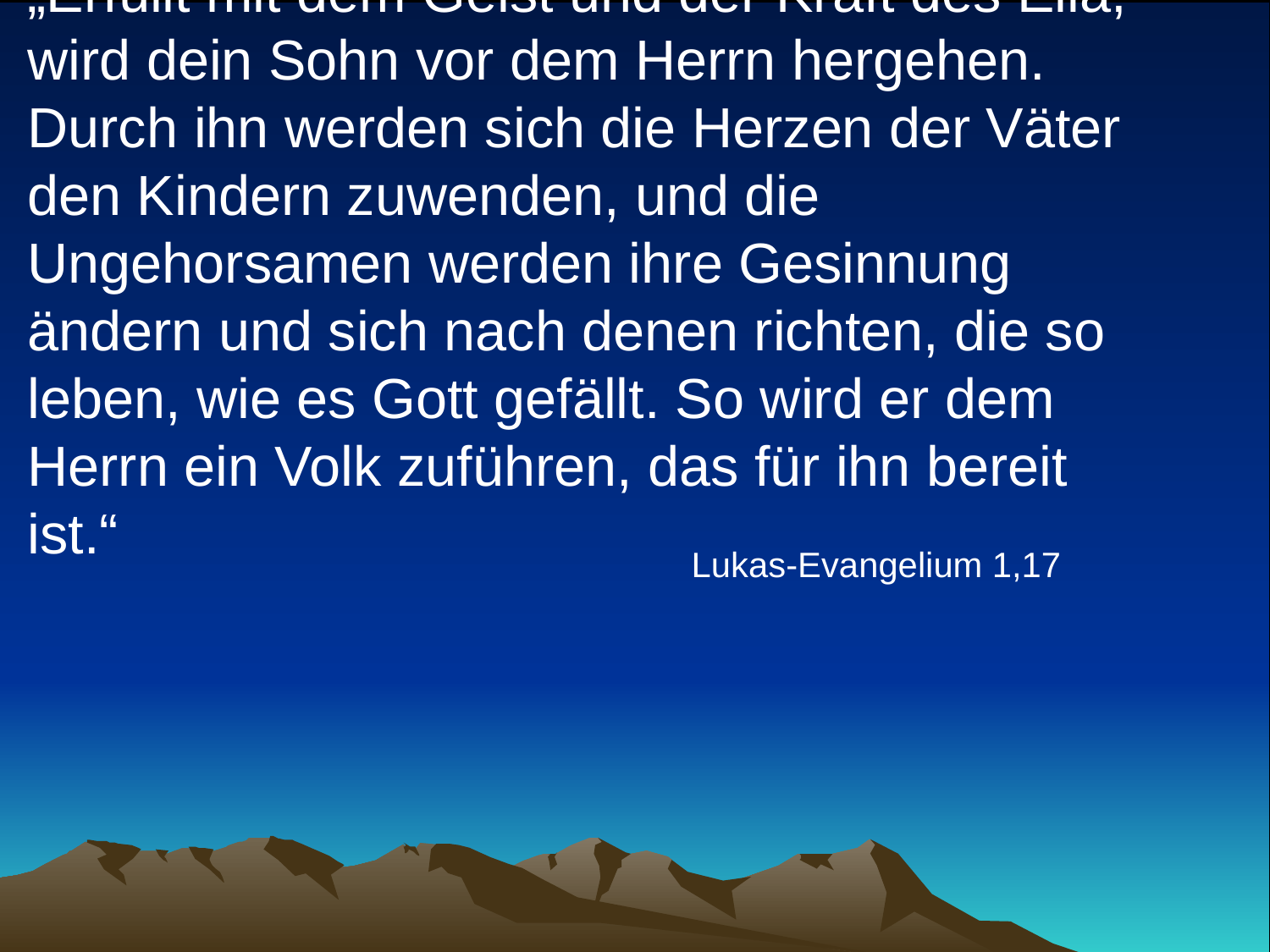

# „Erfüllt mit dem Geist und der Kraft des Elia, wird dein Sohn vor dem Herrn hergehen. Durch ihn werden sich die Herzen der Väter den Kindern zuwenden, und die Ungehorsamen werden ihre Gesinnung ändern und sich nach denen richten, die so leben, wie es Gott gefällt. So wird er dem Herrn ein Volk zuführen, das für ihn bereit ist.“
Lukas-Evangelium 1,17